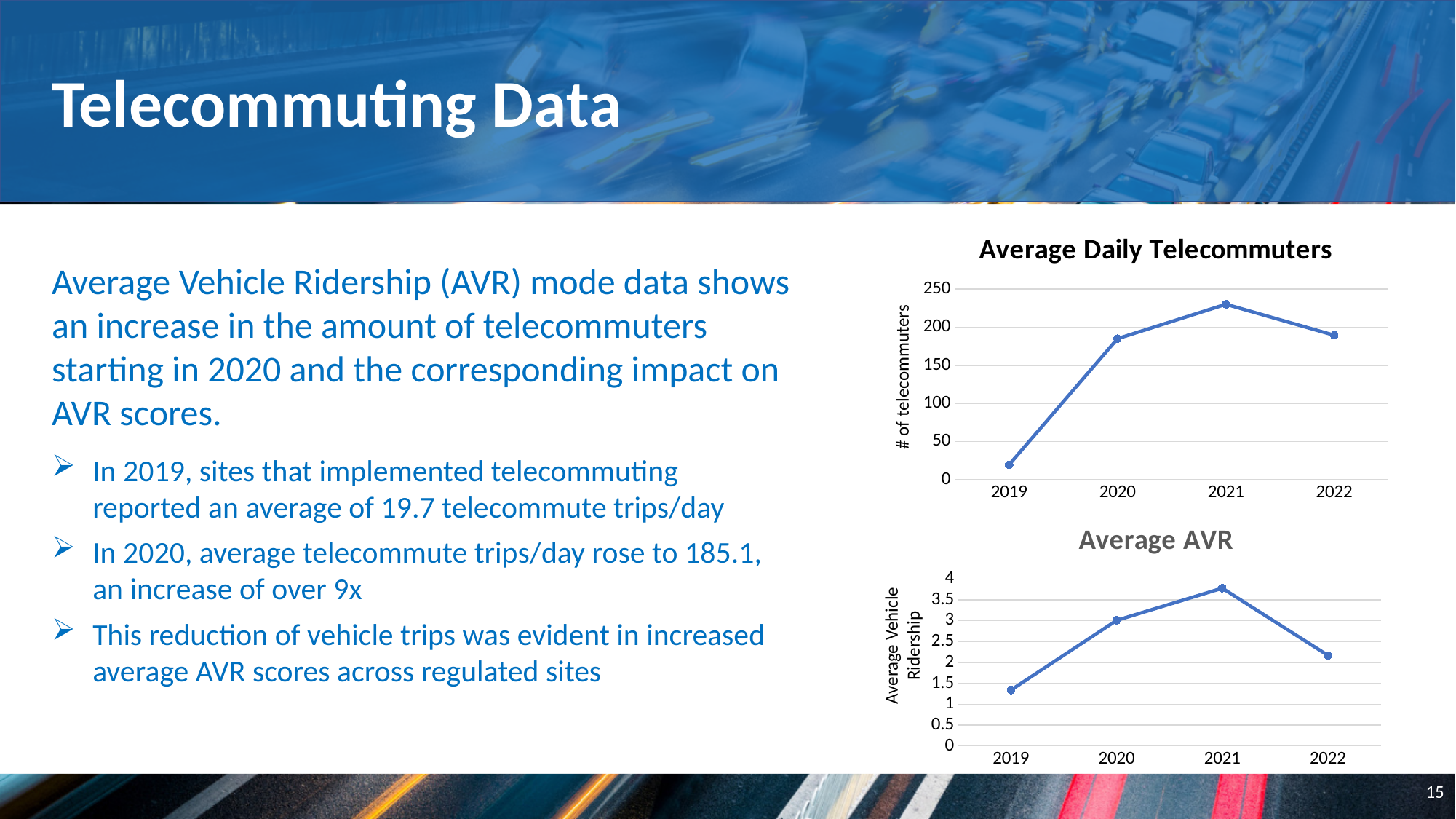

Telecommuting Data

### Chart:

| Category | Average Daily Telecommuters |
|---|---|
| 2019 | 19.660150375939853 |
| 2020 | 185.0623529411764 |
| 2021 | 230.0922693266833 |
| 2022 | 189.48280254777058 |
Average Vehicle Ridership (AVR) mode data shows an increase in the amount of telecommuters starting in 2020 and the corresponding impact on AVR scores.
In 2019, sites that implemented telecommuting reported an average of 19.7 telecommute trips/day
In 2020, average telecommute trips/day rose to 185.1, an increase of over 9x
This reduction of vehicle trips was evident in increased average AVR scores across regulated sites

# of telecommuters

### Chart: Average AVR

| Category | Average AVR |
|---|---|
| 2019 | 1.34 |
| 2020 | 3.01 |
| 2021 | 3.78 |
| 2022 | 2.17 |
Average Vehicle Ridership
15